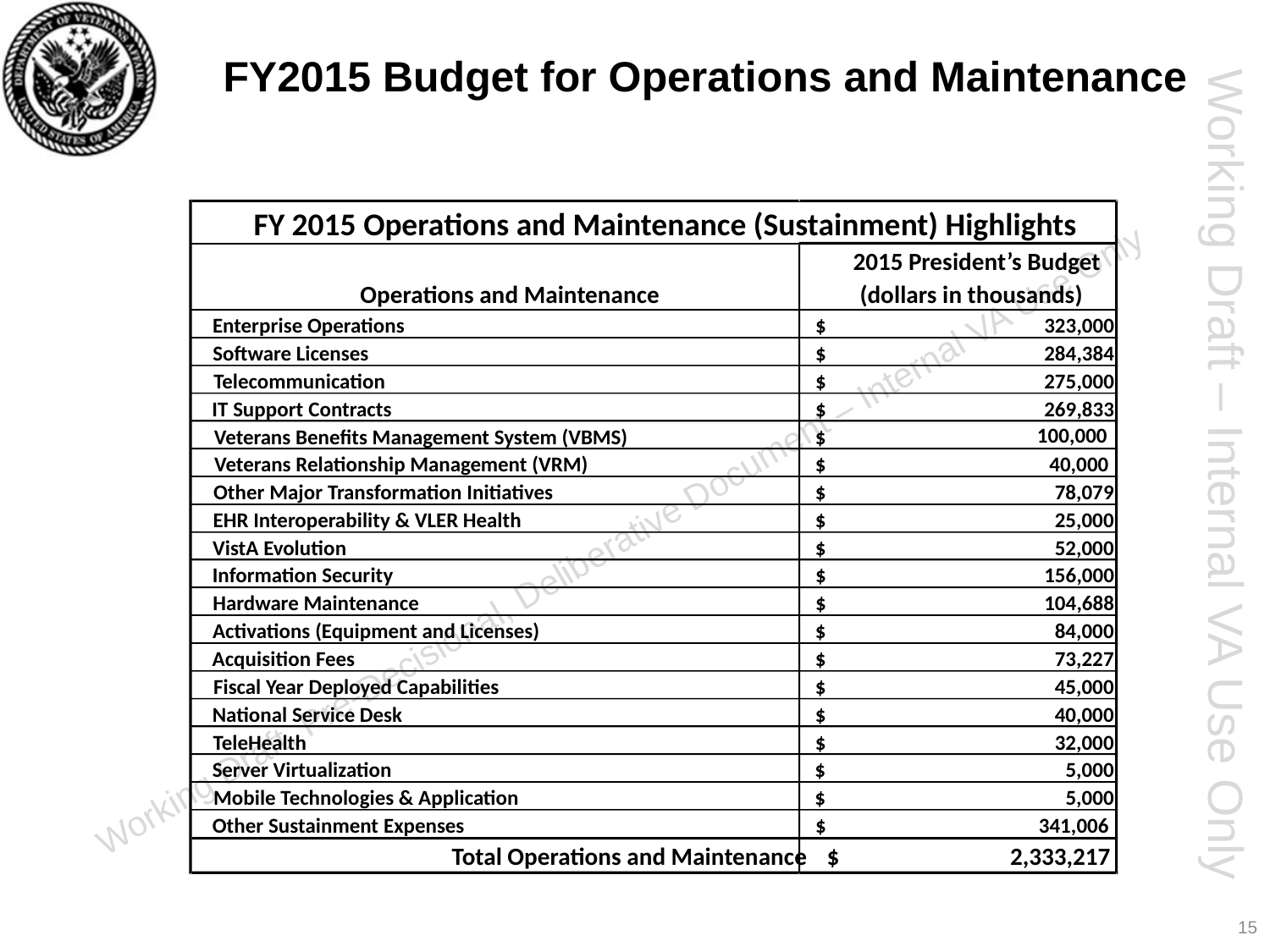

FY2015 Budget for Operations and Maintenance

FY 2015 Operations and Maintenance (Sustainment) Highlights

 2015 President’s Budget
Operations and Maintenance
(dollars in thousands)

Enterprise Operations
$

323,000

Software Licenses
$

284,384

Telecommunication
$

275,000

IT Support Contracts
$

269,833

100,000
Veterans Benefits Management System (VBMS)
$

Veterans Relationship Management (VRM)
$

40,000

Other Major Transformation Initiatives
$

78,079

EHR Interoperability & VLER Health
$

25,000

VistA Evolution
$

52,000

Information Security
$

156,000

Hardware Maintenance
$

104,688

Activations (Equipment and Licenses)
$

84,000

Acquisition Fees
$

73,227

Fiscal Year Deployed Capabilities
$

45,000

National Service Desk
$

40,000

TeleHealth
$

32,000

Server Virtualization
$

5,000

Mobile Technologies & Application
$

5,000

Other Sustainment Expenses
$

341,006

Total Operations and Maintenance
$

2,333,217

15